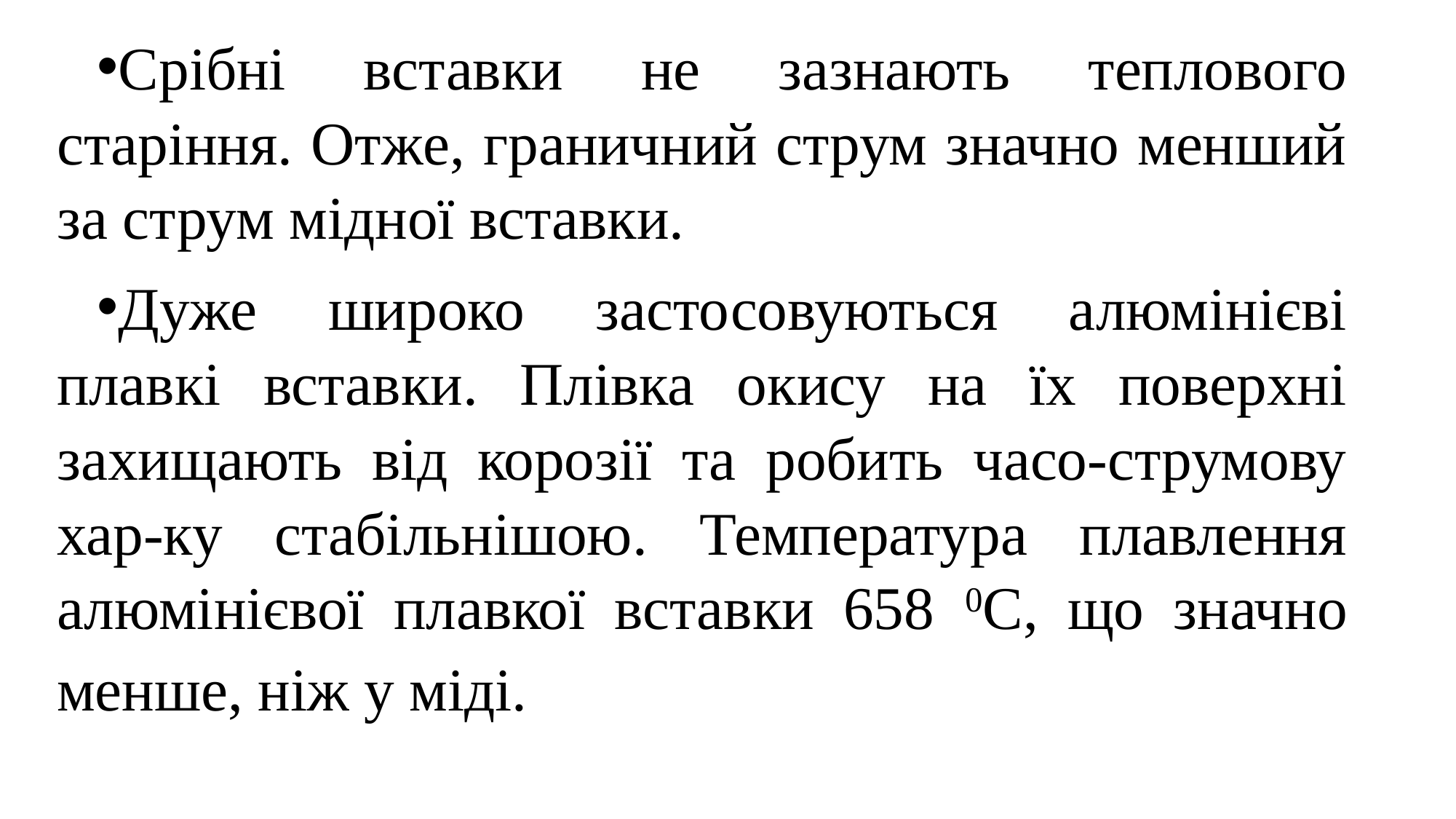

Срібні вставки не зазнають теплового старіння. Отже, граничний струм значно менший за струм мідної вставки.
Дуже широко застосовуються алюмінієві плавкі вставки. Плівка окису на їх поверхні захищають від корозії та робить часо-струмову хар-ку стабільнішою. Температура плавлення алюмінієвої плавкої вставки 658 0С, що значно менше, ніж у міді.